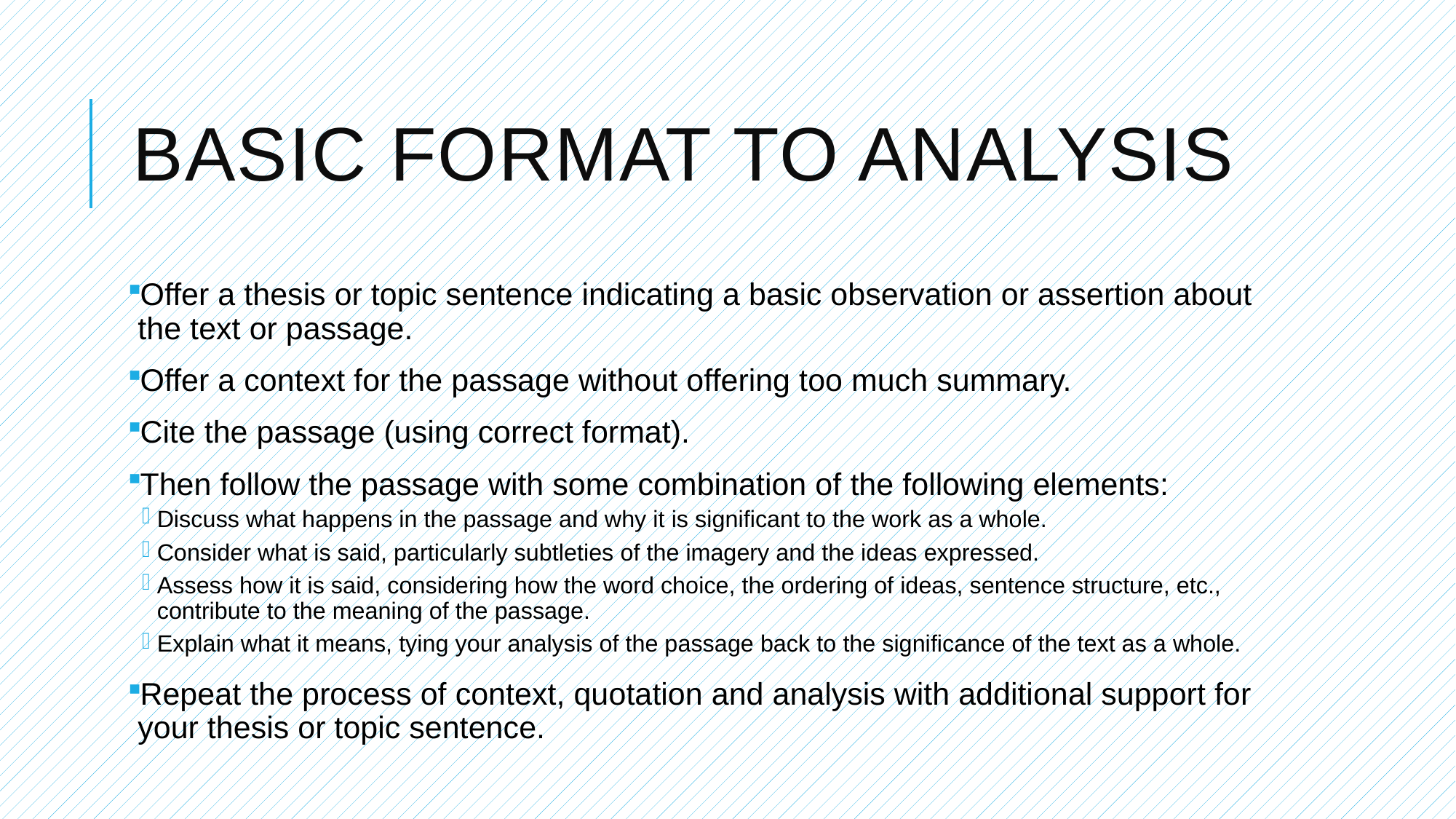

# Basic format to analysis
Offer a thesis or topic sentence indicating a basic observation or assertion about the text or passage.
Offer a context for the passage without offering too much summary.
Cite the passage (using correct format).
Then follow the passage with some combination of the following elements:
Discuss what happens in the passage and why it is significant to the work as a whole.
Consider what is said, particularly subtleties of the imagery and the ideas expressed.
Assess how it is said, considering how the word choice, the ordering of ideas, sentence structure, etc., contribute to the meaning of the passage.
Explain what it means, tying your analysis of the passage back to the significance of the text as a whole.
Repeat the process of context, quotation and analysis with additional support for your thesis or topic sentence.